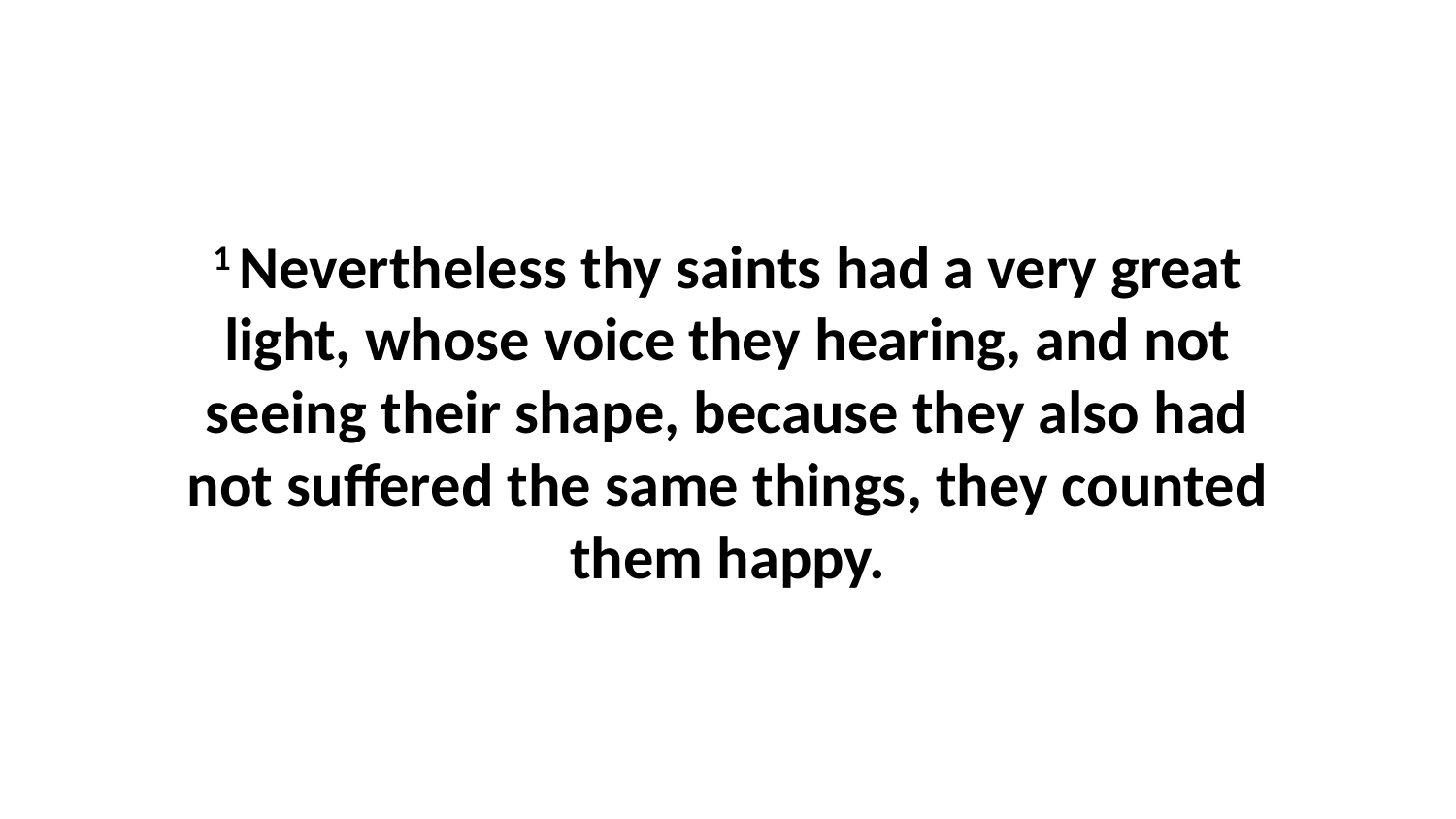

1 Nevertheless thy saints had a very great light, whose voice they hearing, and not seeing their shape, because they also had not suffered the same things, they counted them happy.